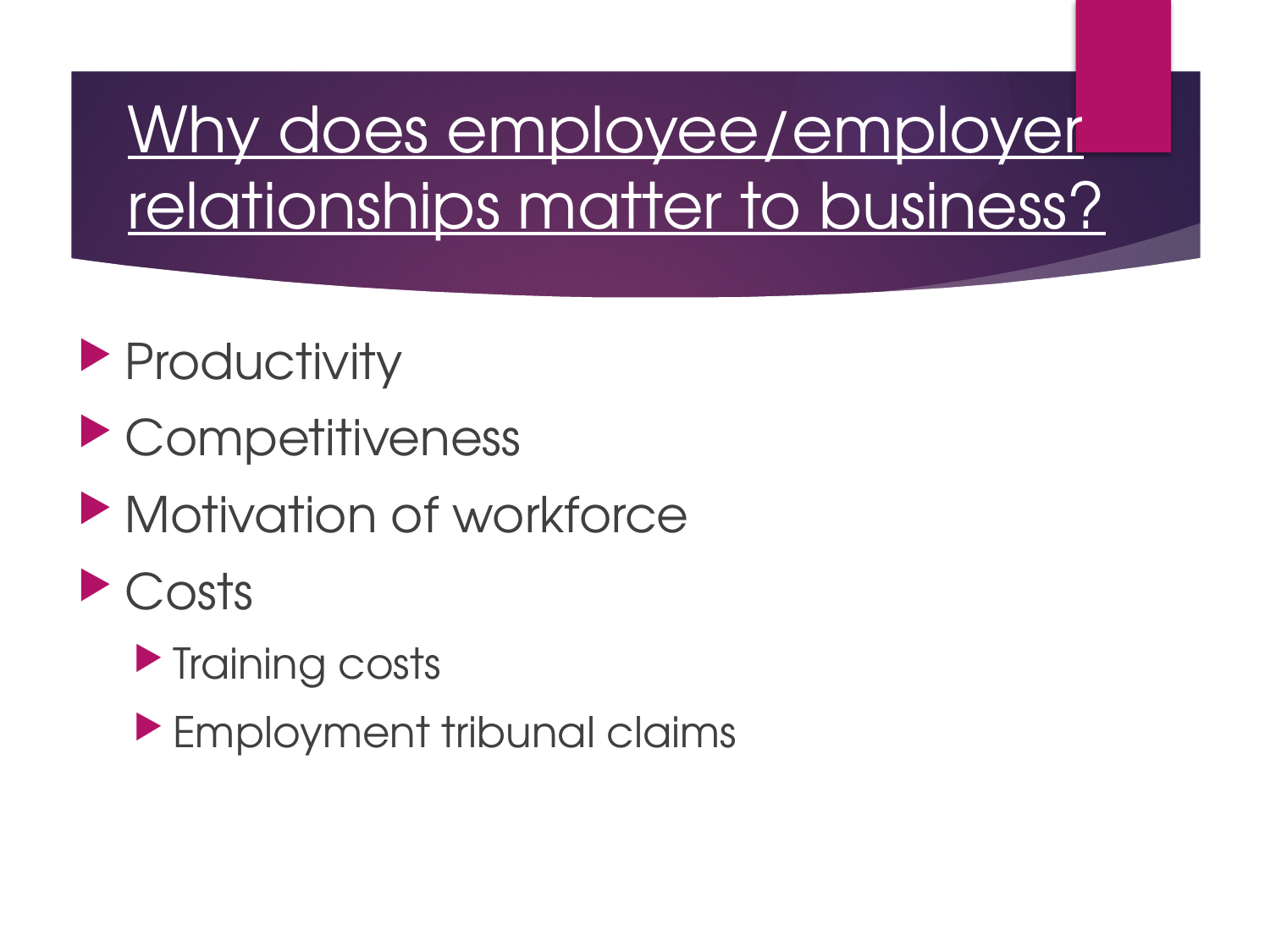

# Why does employee/employer relationships matter to business?
Productivity
Competitiveness
Motivation of workforce
Costs
Training costs
Employment tribunal claims